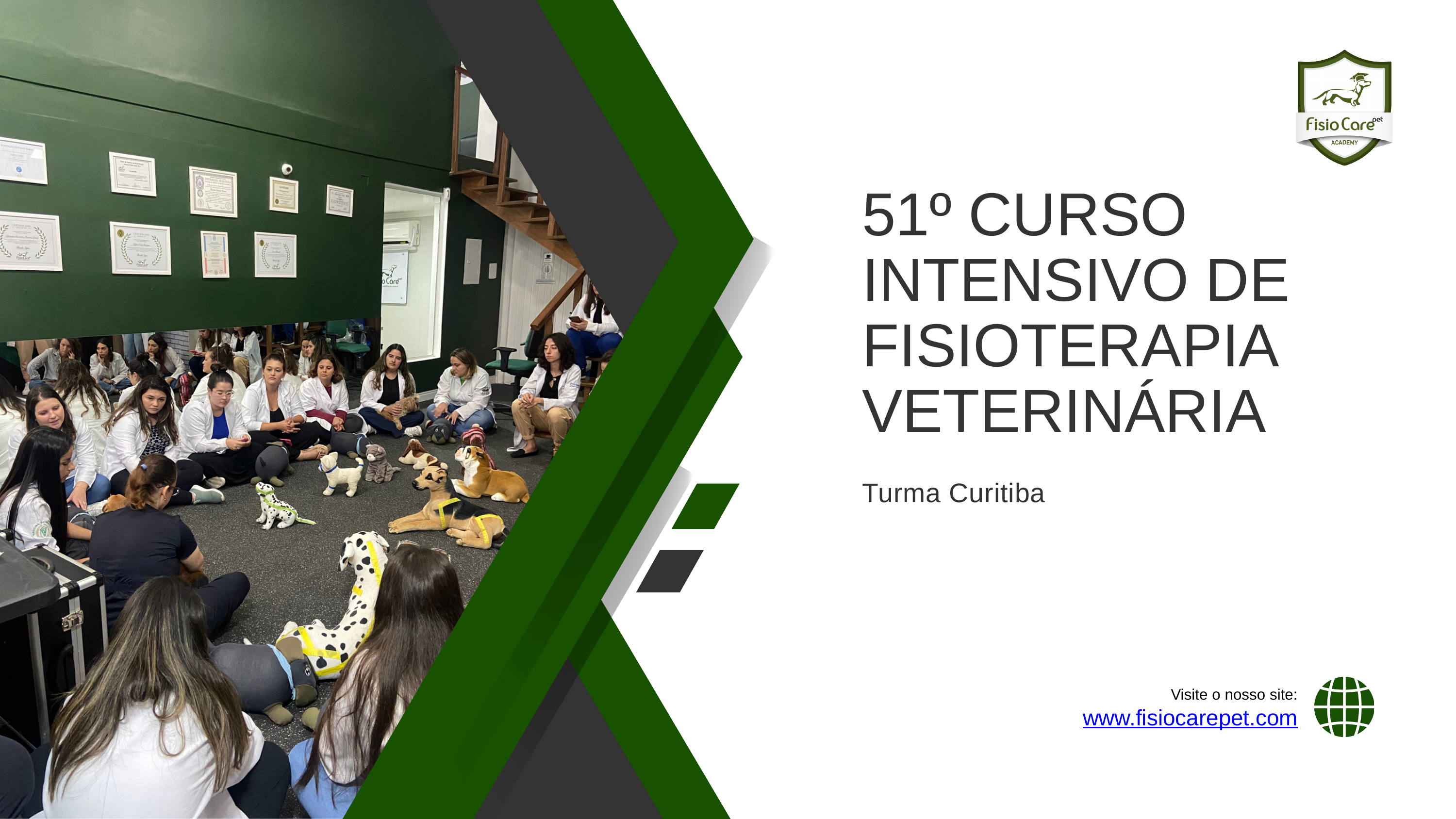

51º CURSO INTENSIVO DE FISIOTERAPIA VETERINÁRIA
Turma Curitiba

Visite o nosso site:
www.fisiocarepet.com